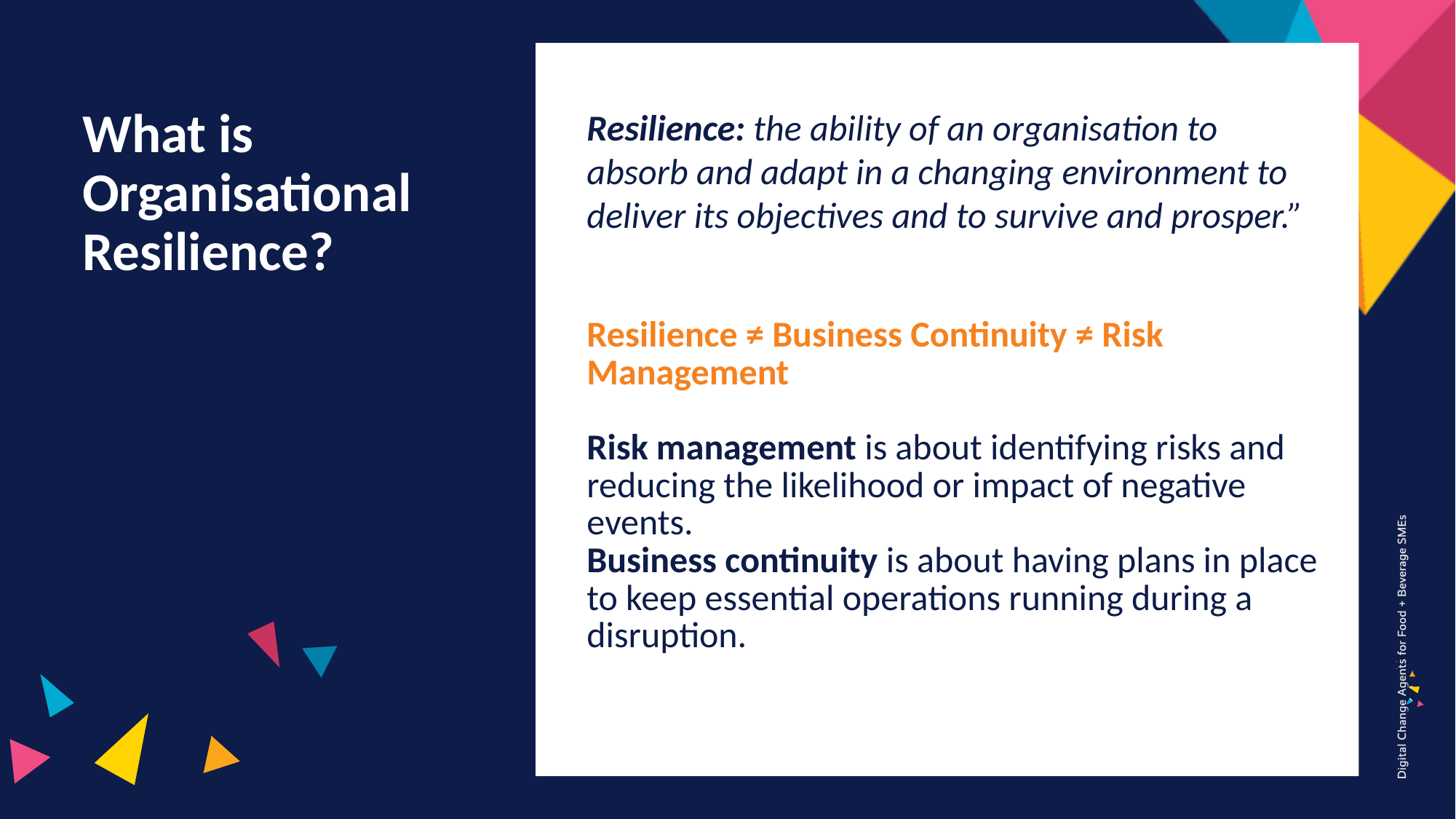

Resilience: the ability of an organisation to absorb and adapt in a changing environment to deliver its objectives and to survive and prosper.”

Resilience ≠ Business Continuity ≠ Risk Management

Risk management is about identifying risks and reducing the likelihood or impact of negative events.
Business continuity is about having plans in place to keep essential operations running during a disruption.

What is Organisational Resilience?